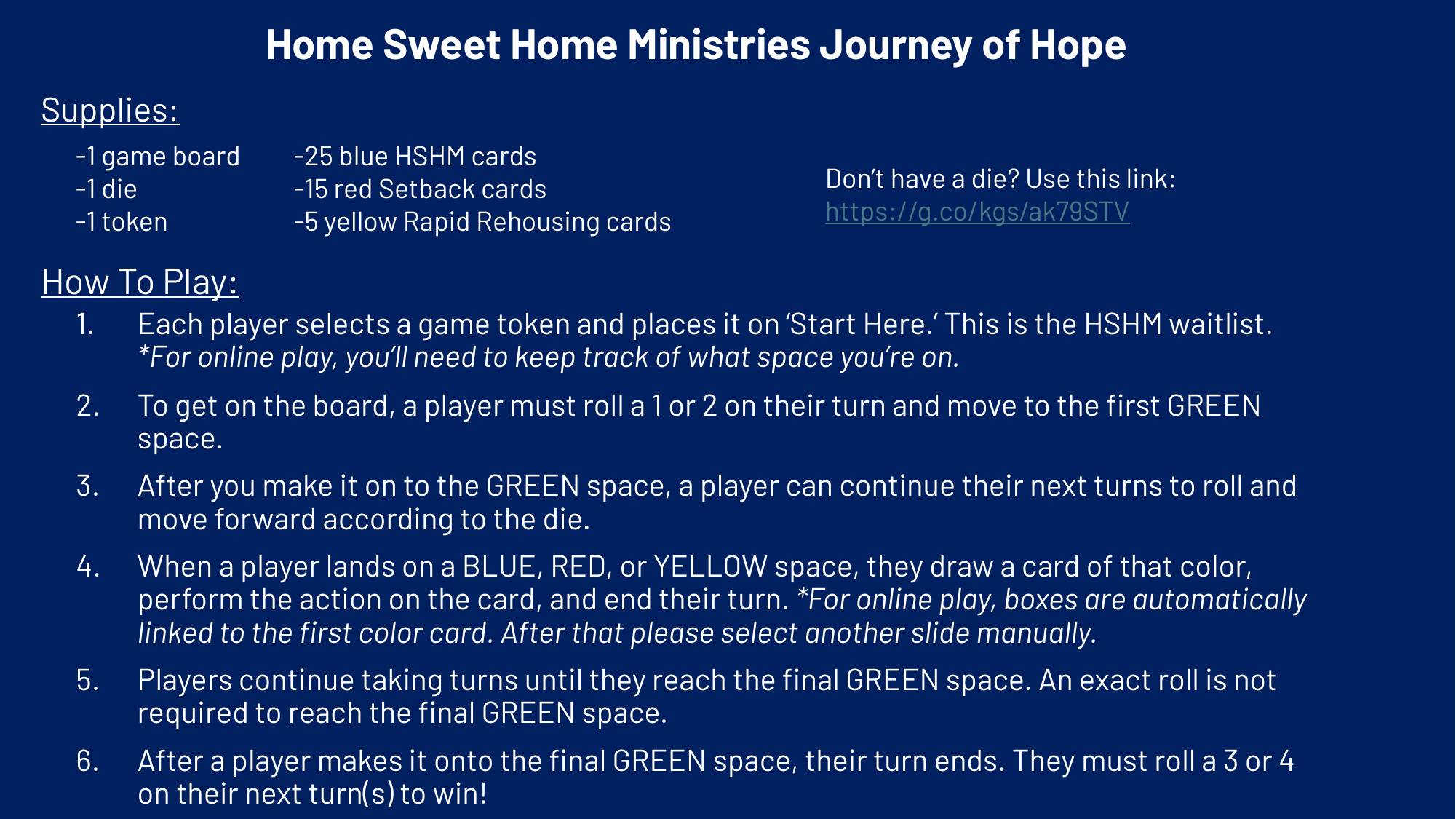

Home Sweet Home Ministries Journey of Hope
# Supplies:
-1 game board	-25 blue HSHM cards
-1 die		-15 red Setback cards
-1 token 		-5 yellow Rapid Rehousing cards
Don’t have a die? Use this link: https://g.co/kgs/ak79STV
How To Play:
Each player selects a game token and places it on ‘Start Here.’ This is the HSHM waitlist. *For online play, you’ll need to keep track of what space you’re on.
To get on the board, a player must roll a 1 or 2 on their turn and move to the first GREEN space.
After you make it on to the GREEN space, a player can continue their next turns to roll and move forward according to the die.
When a player lands on a BLUE, RED, or YELLOW space, they draw a card of that color, perform the action on the card, and end their turn. *For online play, boxes are automatically linked to the first color card. After that please select another slide manually.
Players continue taking turns until they reach the final GREEN space. An exact roll is not required to reach the final GREEN space.
After a player makes it onto the final GREEN space, their turn ends. They must roll a 3 or 4 on their next turn(s) to win!